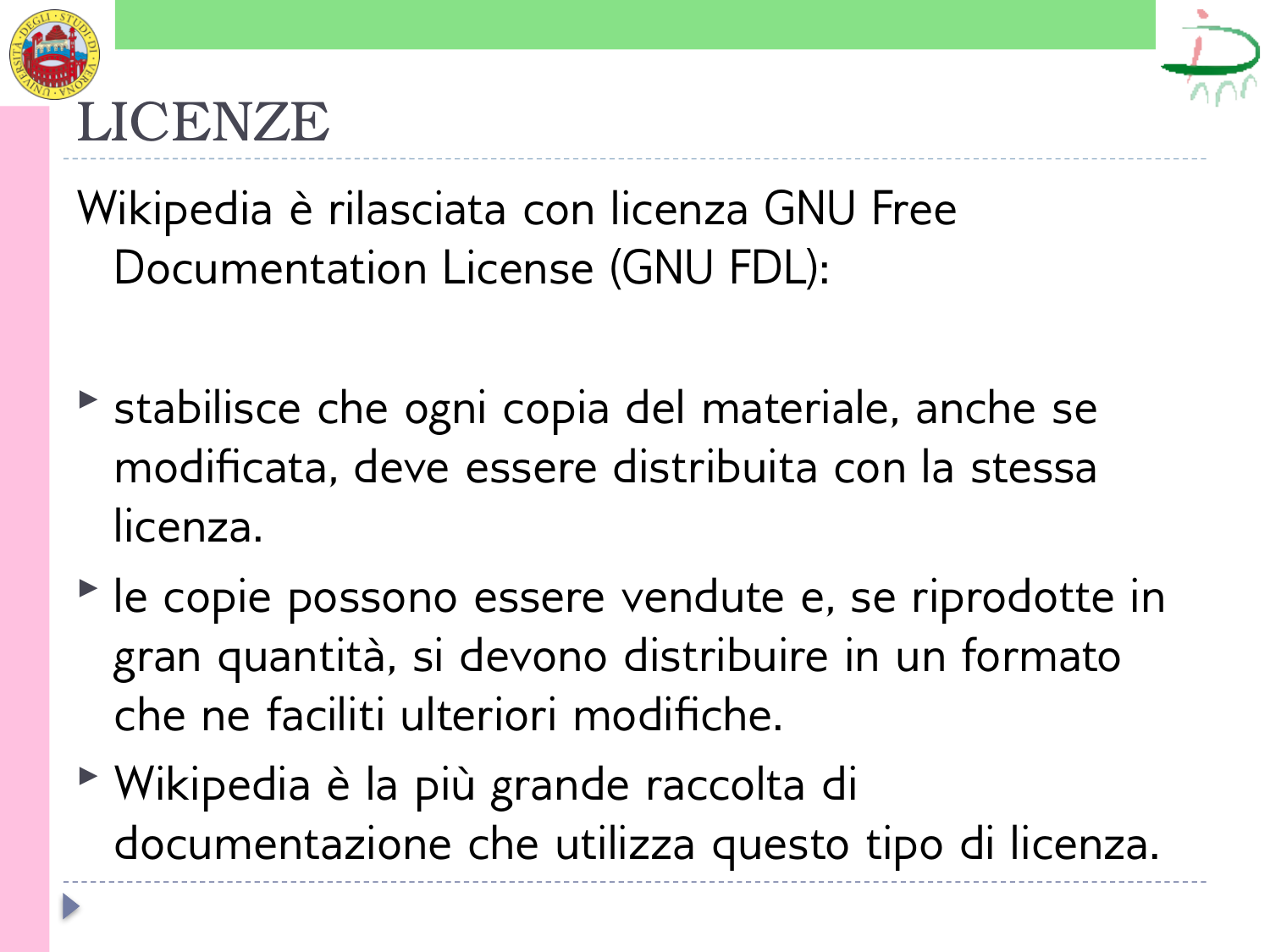

# LICENZE
Wikipedia è rilasciata con licenza GNU Free Documentation License (GNU FDL):

stabilisce che ogni copia del materiale, anche se modificata, deve essere distribuita con la stessa licenza.
le copie possono essere vendute e, se riprodotte in gran quantità, si devono distribuire in un formato che ne faciliti ulteriori modifiche.
Wikipedia è la più grande raccolta di documentazione che utilizza questo tipo di licenza.